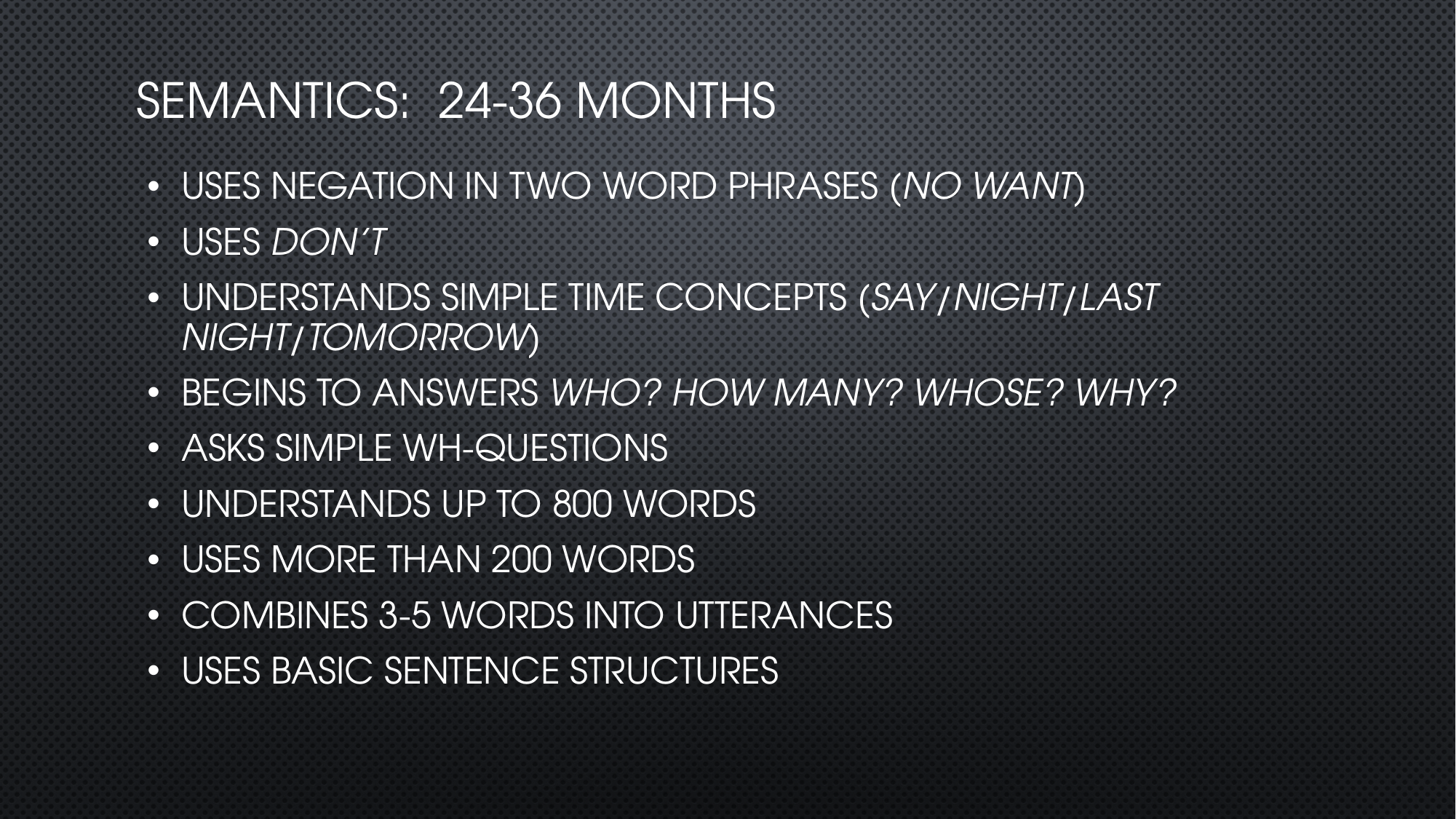

# Semantics:  24-36 Months
Uses negation in two word phrases (no want)
Uses don’t
Understands simple time concepts (say/night/last night/tomorrow)
Begins to answers Who? How many? Whose? Why?
Asks simple wh-questions
Understands up to 800 words
Uses more than 200 words
Combines 3-5 words into utterances
Uses basic sentence structures